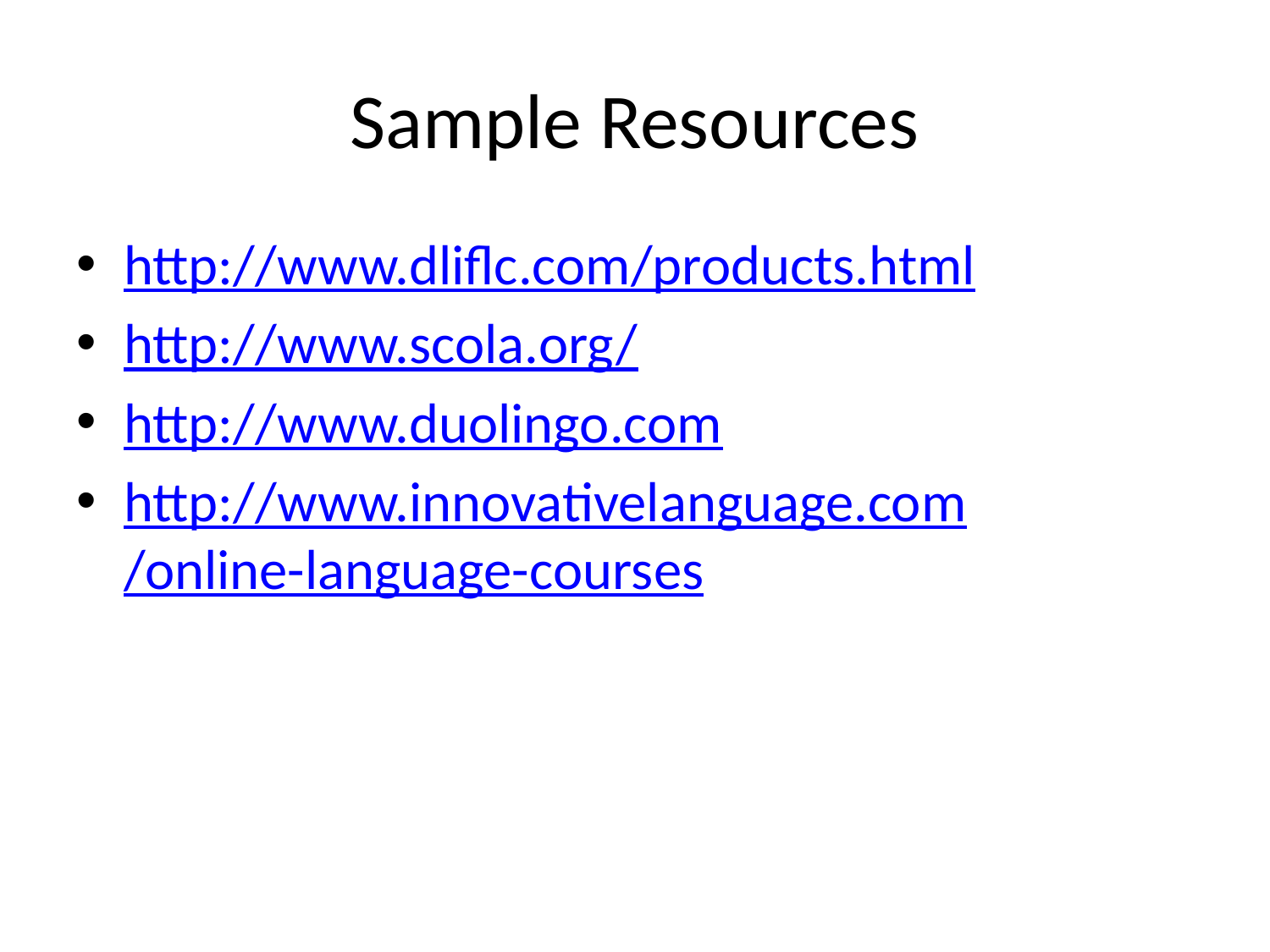

# Sample Resources
http://www.dliflc.com/products.html
http://www.scola.org/
http://www.duolingo.com
http://www.innovativelanguage.com/online-language-courses